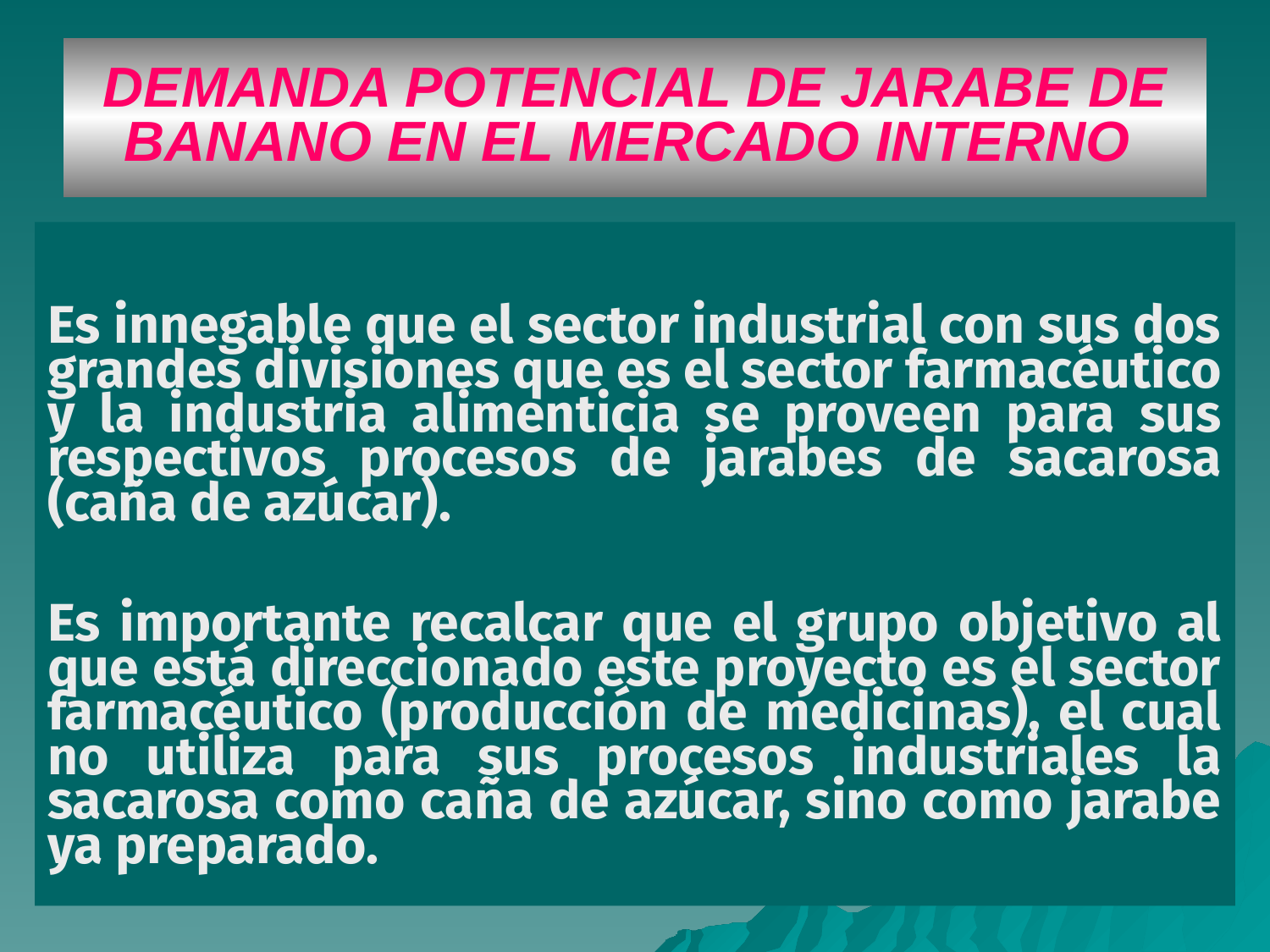

# DEMANDA POTENCIAL DE JARABE DE BANANO EN EL MERCADO INTERNO

Es innegable que el sector industrial con sus dos grandes divisiones que es el sector farmacéutico y la industria alimenticia se proveen para sus respectivos procesos de jarabes de sacarosa (caña de azúcar).

Es importante recalcar que el grupo objetivo al que está direccionado este proyecto es el sector farmacéutico (producción de medicinas), el cual no utiliza para sus procesos industriales la sacarosa como caña de azúcar, sino como jarabe ya preparado.